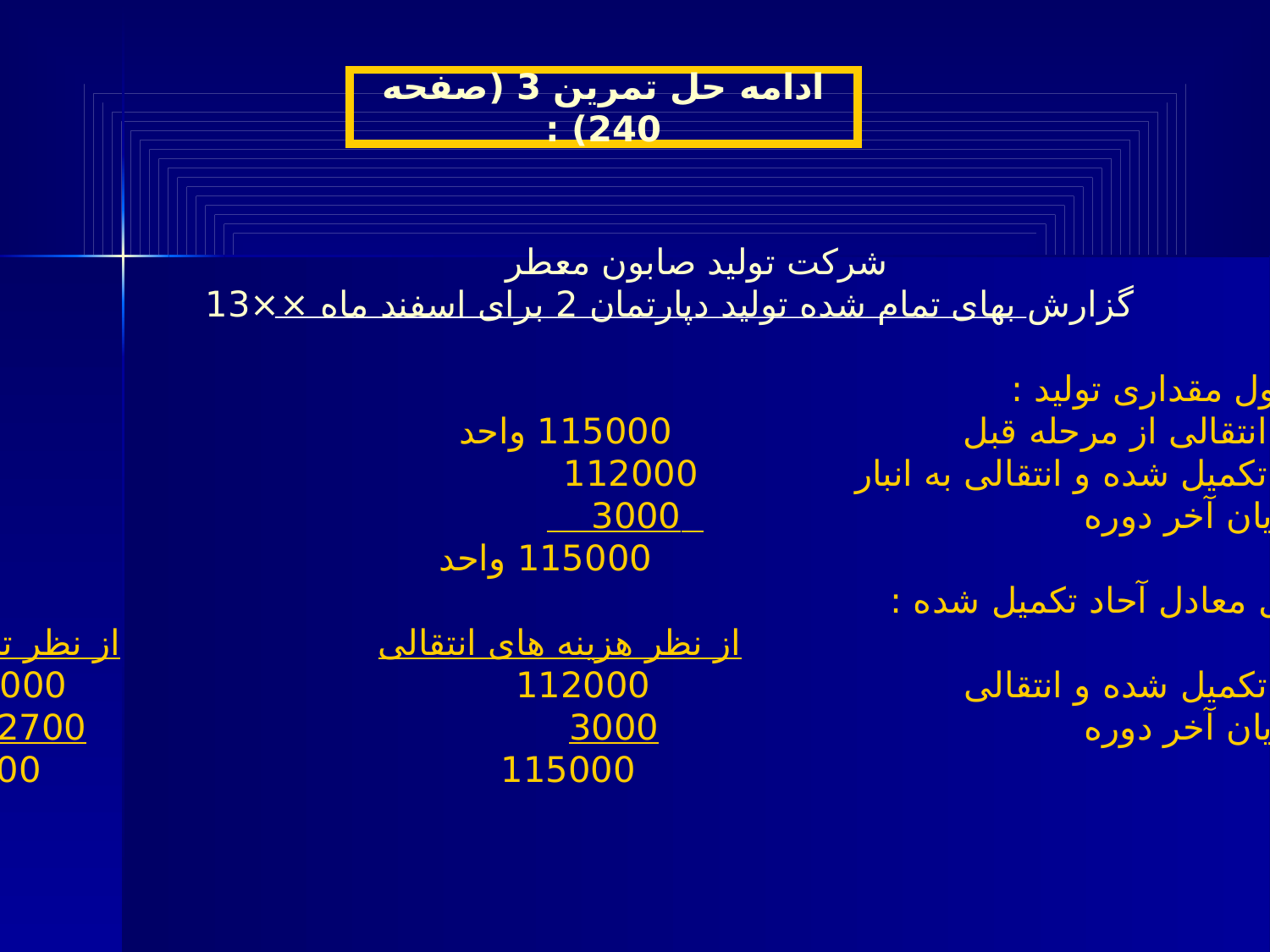

ادامه حل تمرین 3 (صفحه 240) :
                                               شرکت تولید صابون معطر
                         گزارش بهای تمام شده تولید دپارتمان 2 برای اسفند ماه ××13

الف – جدول مقداری تولید :
واحد های انتقالی از مرحله قبل                          115000 واحد
واحد های تکمیل شده و انتقالی به انبار              112000
کار در جریان آخر دوره                                    3000
                                                                    115000 واحد
ب – جدول معادل آحاد تکمیل شده :
                                                            از نظر هزینه های انتقالی                       از نظر تبدیل
واحد های تکمیل شده و انتقالی                            112000                                        112000
کار در جریان آخر دوره                                      3000                                           2700
جمع                                                                115000                                         114700 واحد